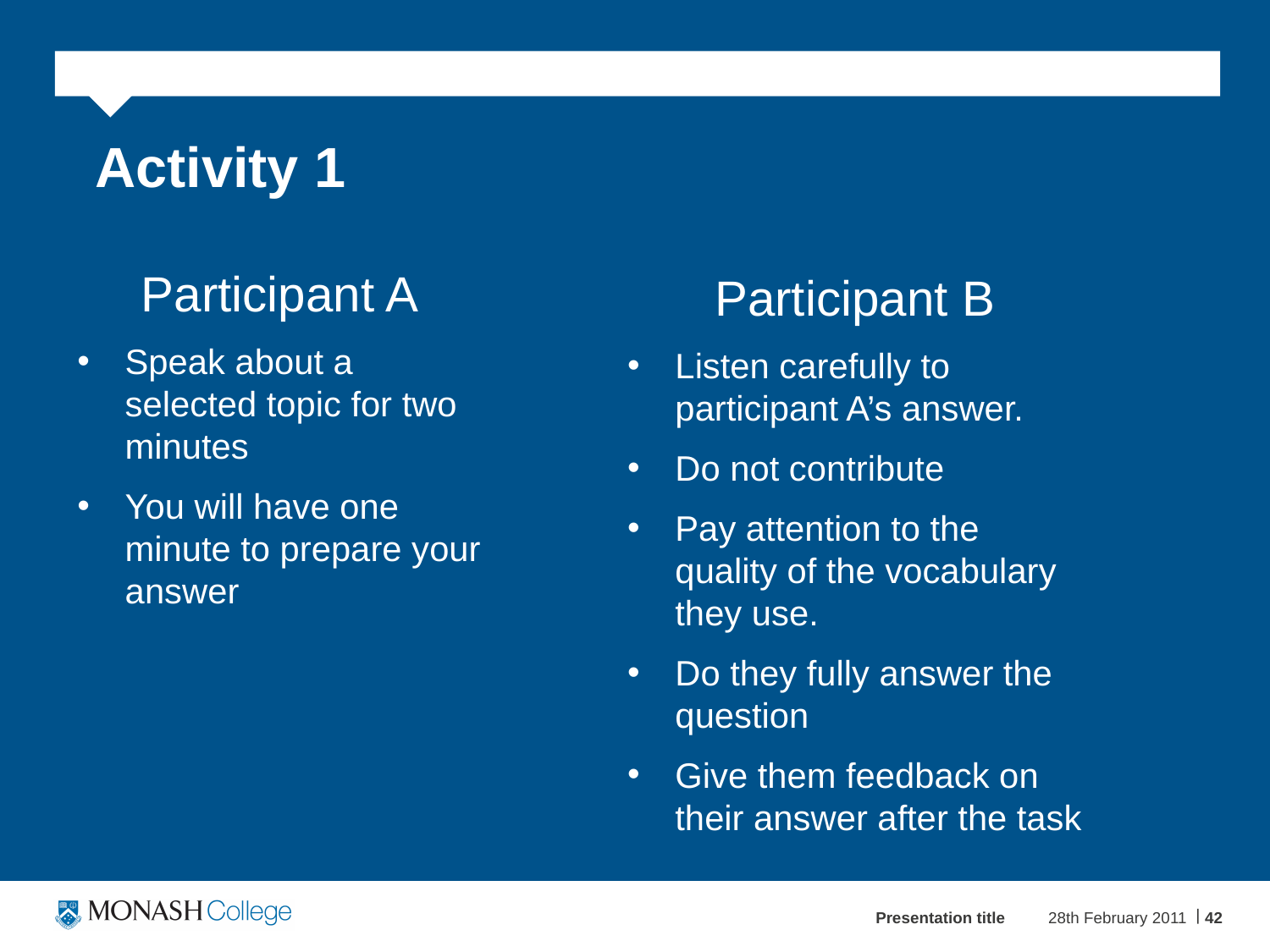

# Activity 1
Participant A
Speak about a selected topic for two minutes
You will have one minute to prepare your answer

Participant B
Listen carefully to participant A’s answer.
Do not contribute
Pay attention to the quality of the vocabulary they use.
Do they fully answer the question
Give them feedback on their answer after the task

Presentation title
28th February 2011
42